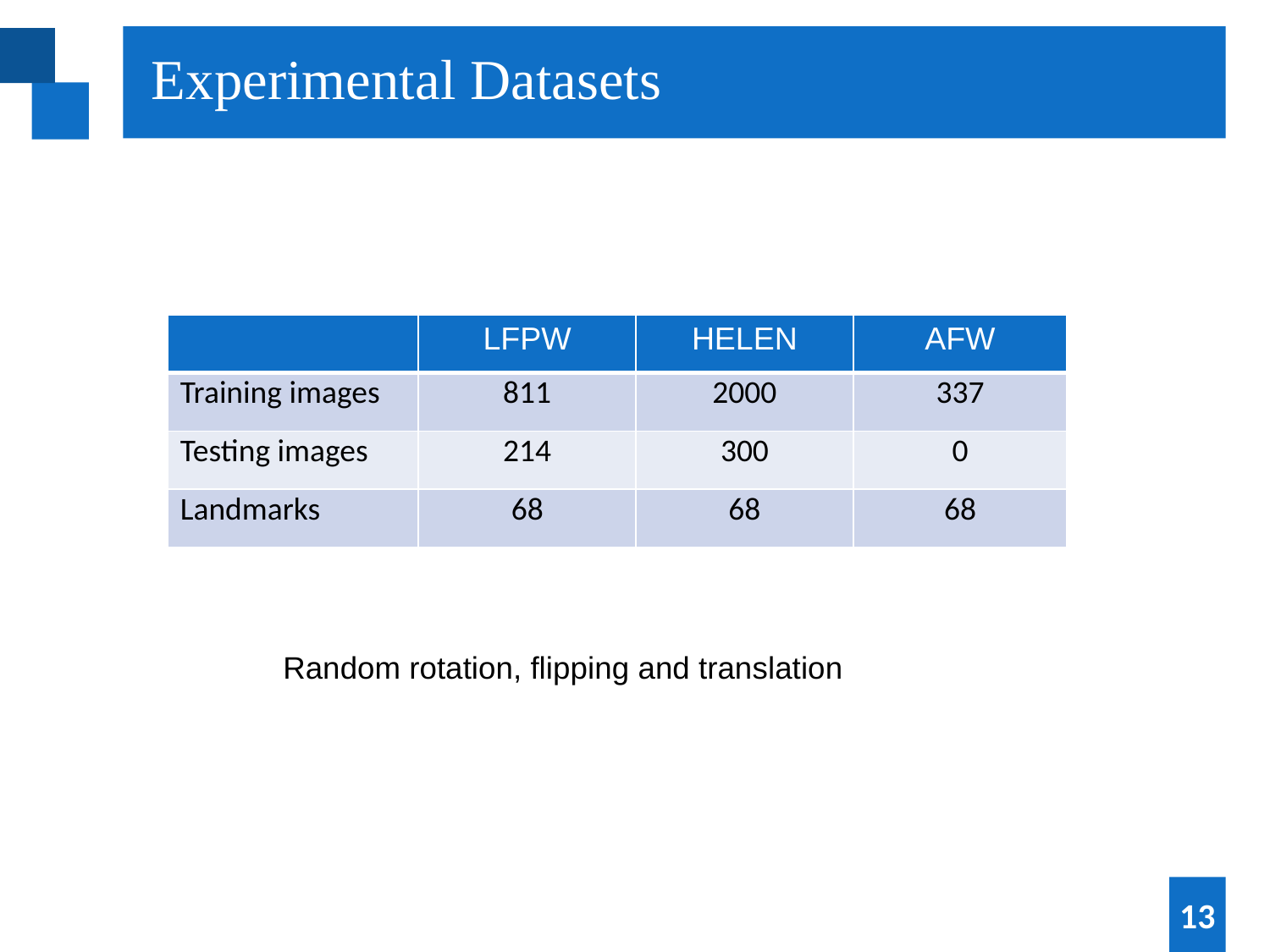

Experimental Datasets
|  | LFPW | HELEN | AFW |
| --- | --- | --- | --- |
| Training images | 811 | 2000 | 337 |
| Testing images | 214 | 300 | 0 |
| Landmarks | 68 | 68 | 68 |
Random rotation, flipping and translation

13